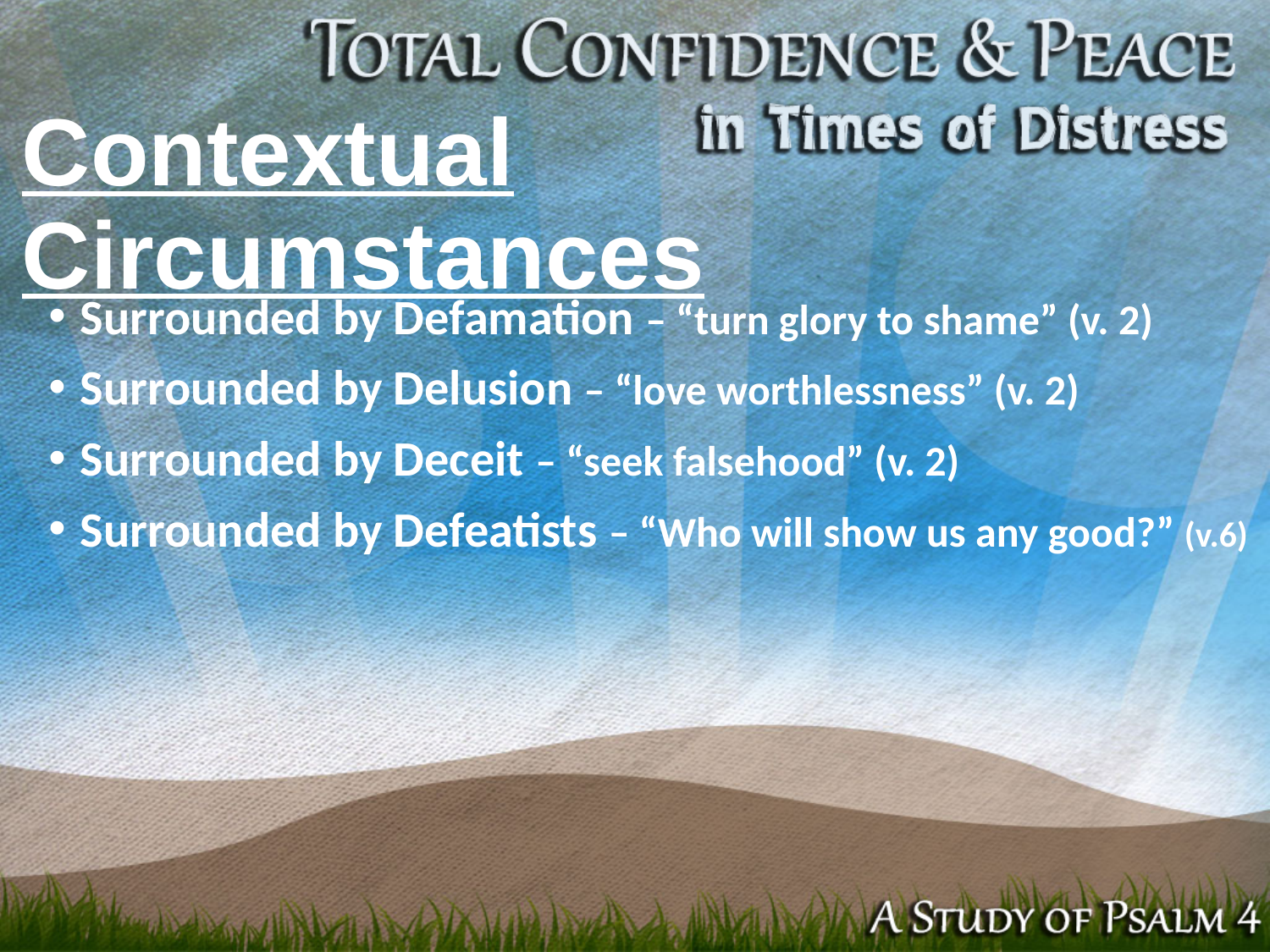

# Contextual Circumstances
Surrounded by Defamation – “turn glory to shame” (v. 2)
Surrounded by Delusion – “love worthlessness” (v. 2)
Surrounded by Deceit – “seek falsehood” (v. 2)
Surrounded by Defeatists – “Who will show us any good?” (v.6)